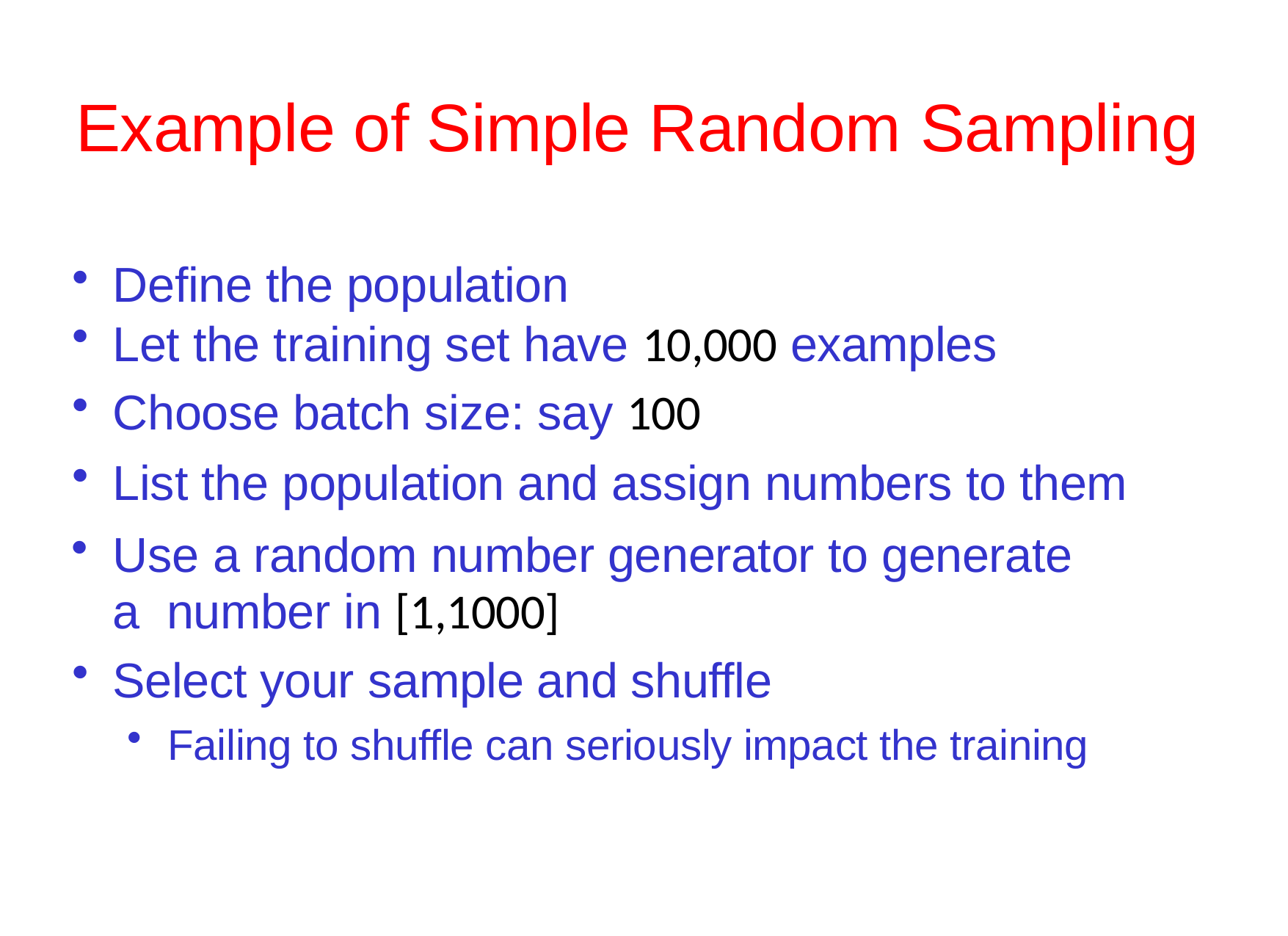

# Example of Simple Random Sampling
Define the population
Let the training set have 10,000 examples
Choose batch size: say 100
List the population and assign numbers to them
Use a random number generator to generate a  number in [1,1000]
Select your sample and shuffle
Failing to shuffle can seriously impact the training